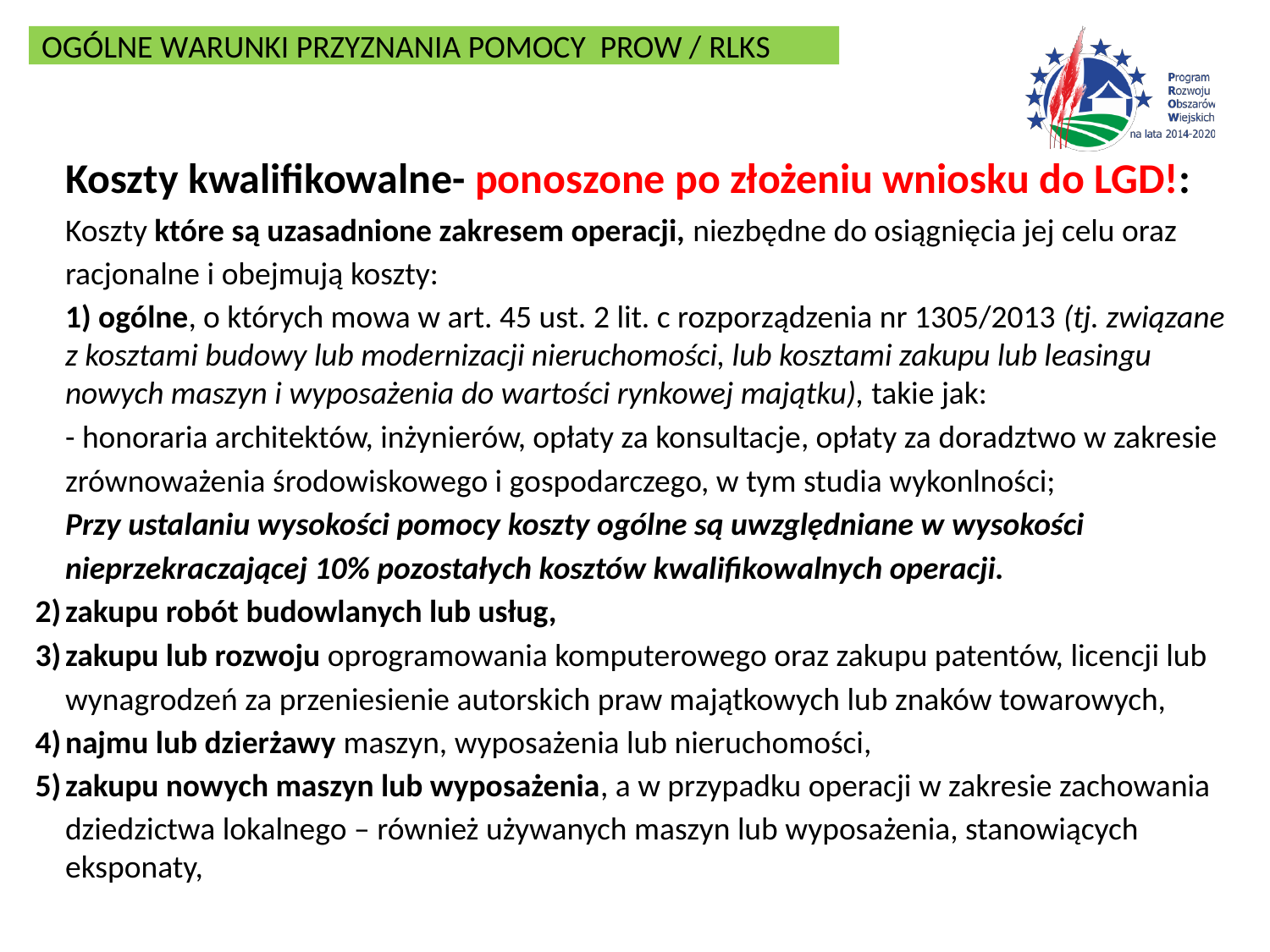

OGÓLNE WARUNKI PRZYZNANIA POMOCY  PROW / RLKS

Koszty kwalifikowalne- ponoszone po złożeniu wniosku do LGD!:
Koszty które są uzasadnione zakresem operacji, niezbędne do osiągnięcia jej celu oraz racjonalne i obejmują koszty:
1) ogólne, o których mowa w art. 45 ust. 2 lit. c rozporządzenia nr 1305/2013 (tj. związane z kosztami budowy lub modernizacji nieruchomości, lub kosztami zakupu lub leasingu nowych maszyn i wyposażenia do wartości rynkowej majątku), takie jak:
- honoraria architektów, inżynierów, opłaty za konsultacje, opłaty za doradztwo w zakresie zrównoważenia środowiskowego i gospodarczego, w tym studia wykonlności;
Przy ustalaniu wysokości pomocy koszty ogólne są uwzględniane w wysokości nieprzekraczającej 10% pozostałych kosztów kwalifikowalnych operacji.
zakupu robót budowlanych lub usług,
zakupu lub rozwoju oprogramowania komputerowego oraz zakupu patentów, licencji lub wynagrodzeń za przeniesienie autorskich praw majątkowych lub znaków towarowych,
najmu lub dzierżawy maszyn, wyposażenia lub nieruchomości,
zakupu nowych maszyn lub wyposażenia, a w przypadku operacji w zakresie zachowania
dziedzictwa lokalnego – również używanych maszyn lub wyposażenia, stanowiących eksponaty,